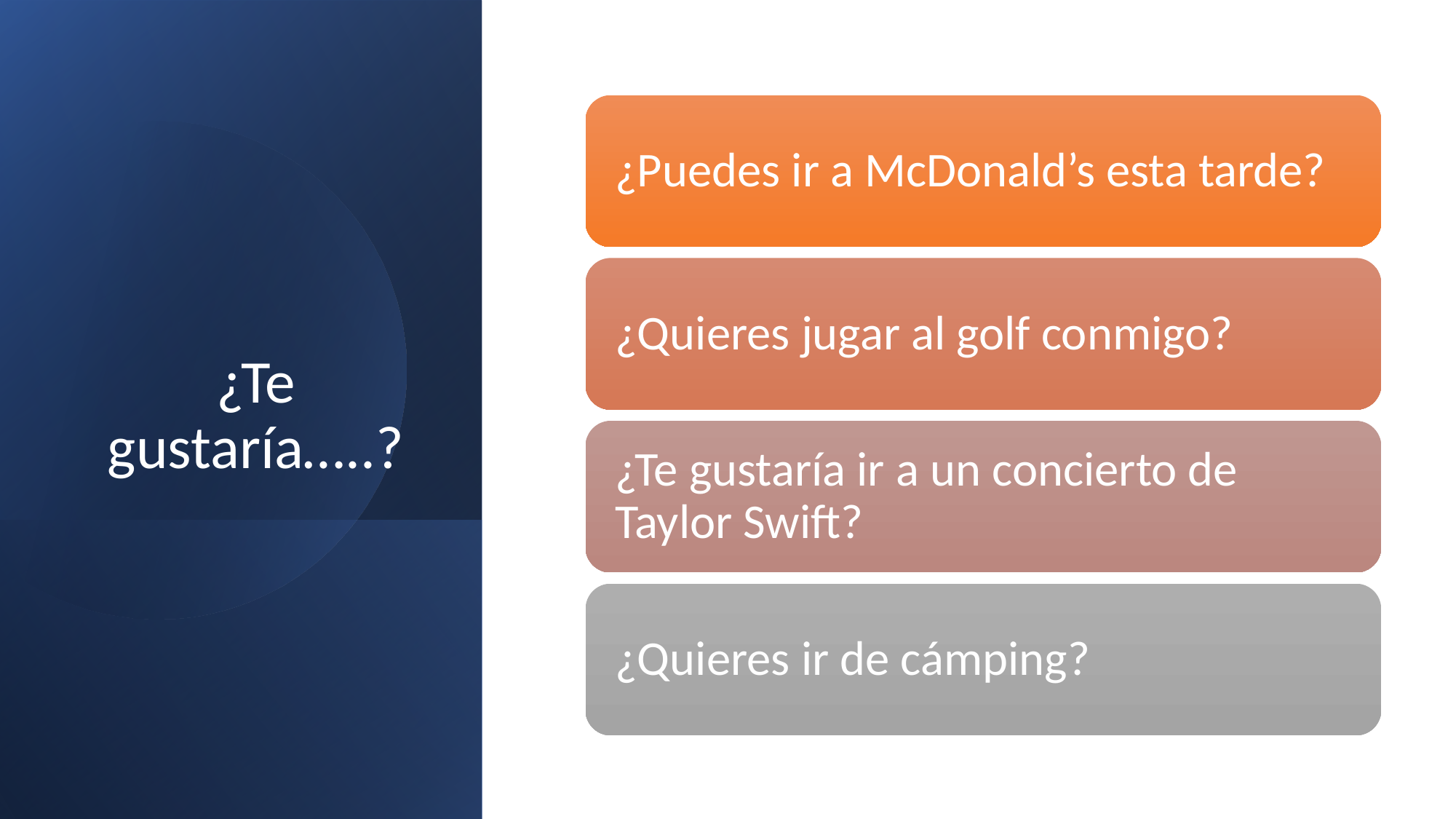

¿Puedes ir a McDonald’s esta tarde?
¿Quieres jugar al golf conmigo?
¿Te gustaría ir a un concierto de Taylor Swift?
¿Quieres ir de cámping?

# ¿Te gustaría…..?